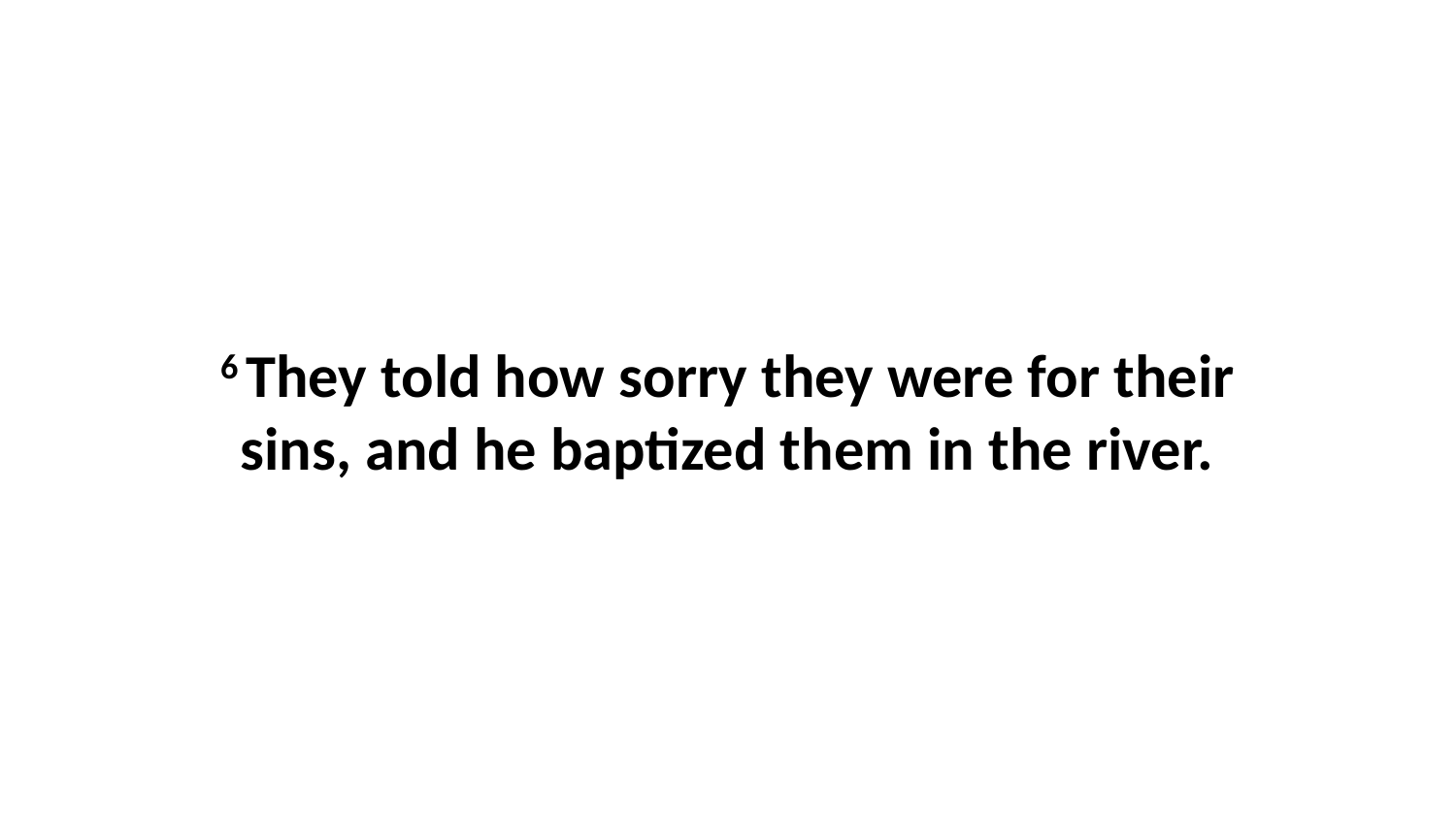

6 They told how sorry they were for their sins, and he baptized them in the river.